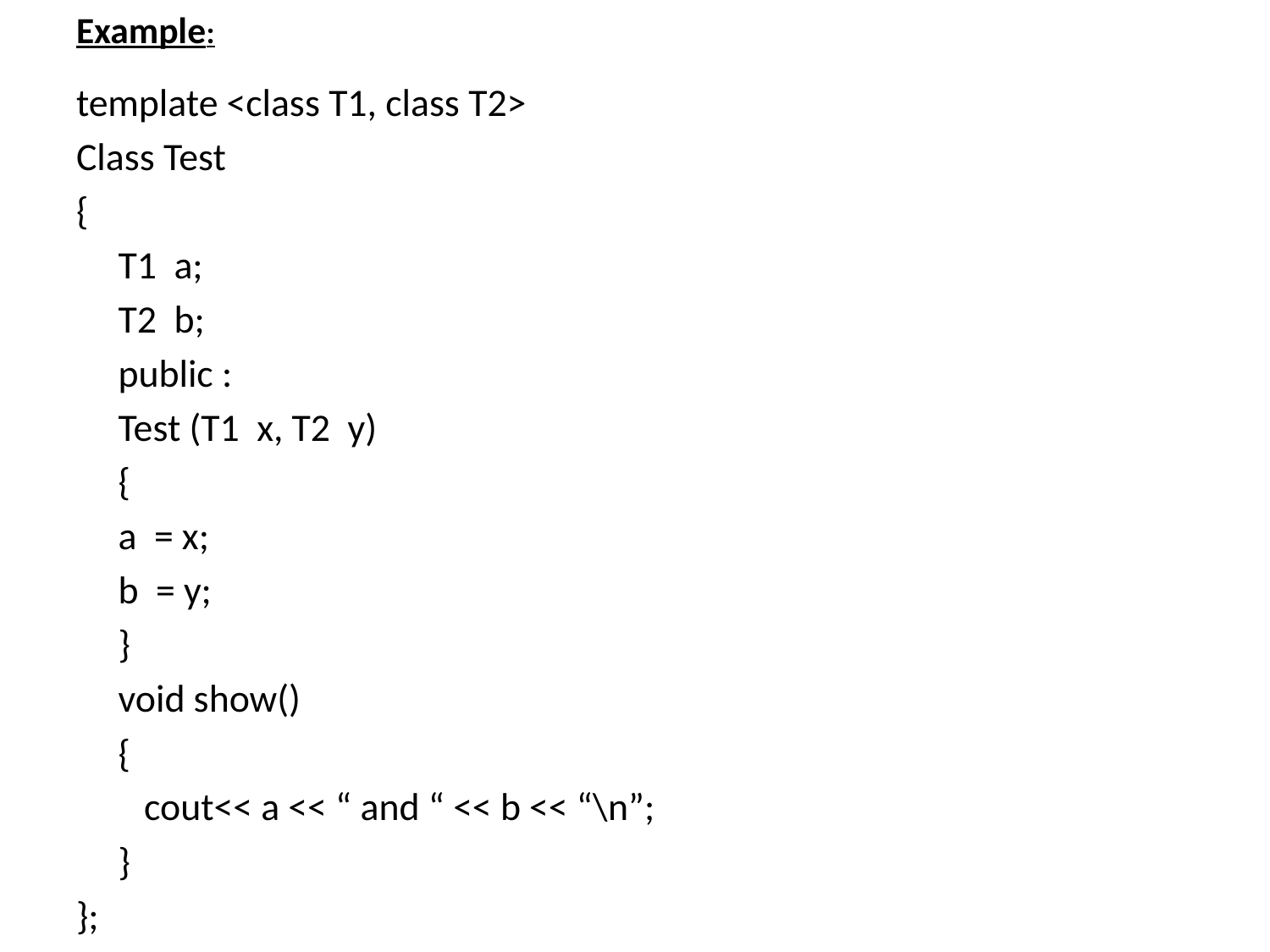

Example:

template <class T1, class T2>
Class Test
{
	T1  a;
	T2  b;
	public :
		Test (T1  x, T2  y)
		{
			a  = x;
			b  = y;
		}
		void show()
		{
		   cout<< a << “ and “ << b << “\n”;
		}
};